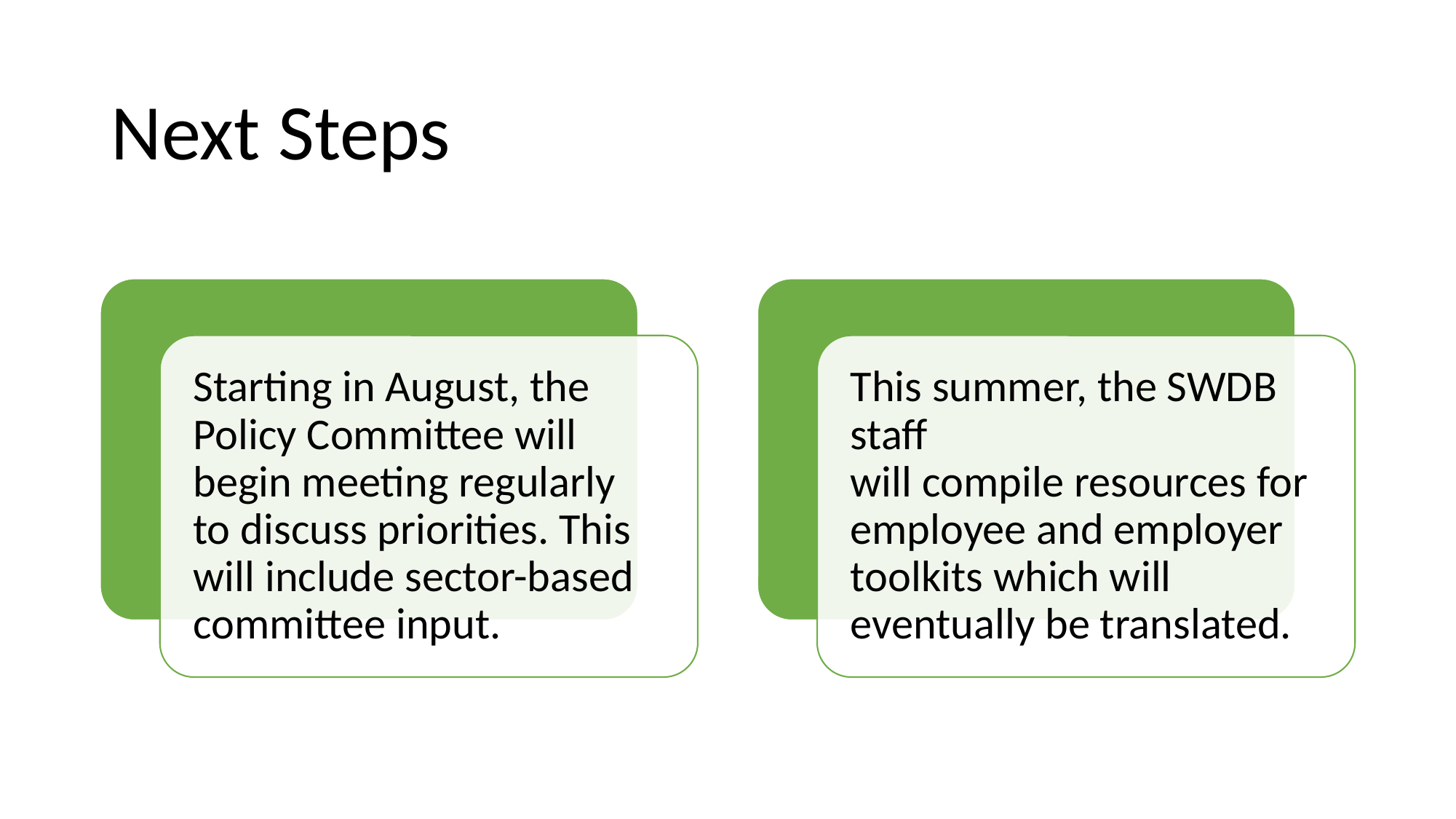

# Next Steps
Starting in August, the Policy Committee will begin meeting regularly to discuss priorities. This will include sector-based committee input.
This summer, the SWDB staff will compile resources for employee and employer toolkits which will eventually be translated.